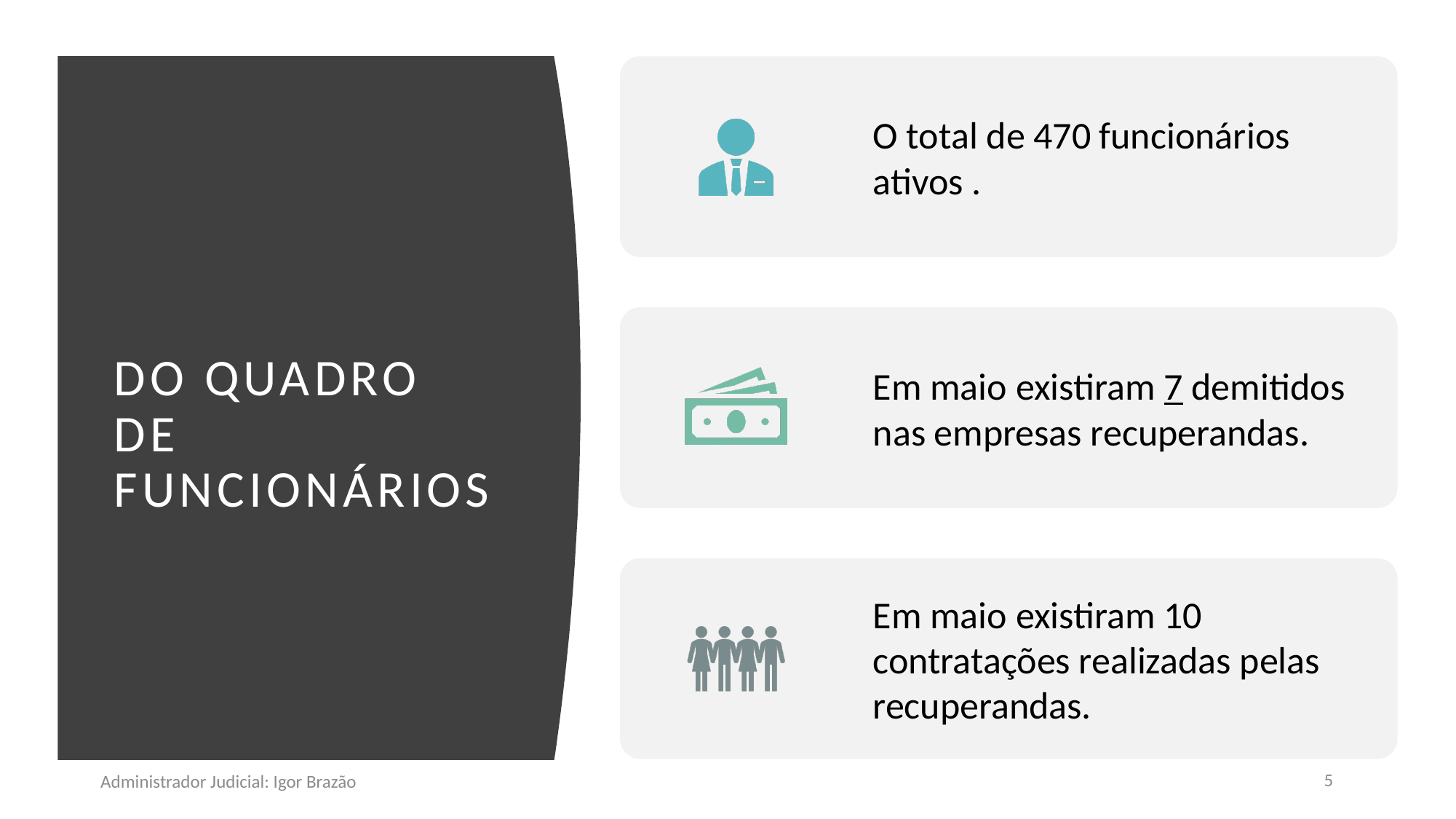

O total de 470 funcionários ativos .
Em maio existiram 7 demitidos nas empresas recuperandas.
Em maio existiram 10 contratações realizadas pelas recuperandas.

# DO QUADRO DE FUNCIONÁRIOS
Administrador Judicial: Igor Brazão
5